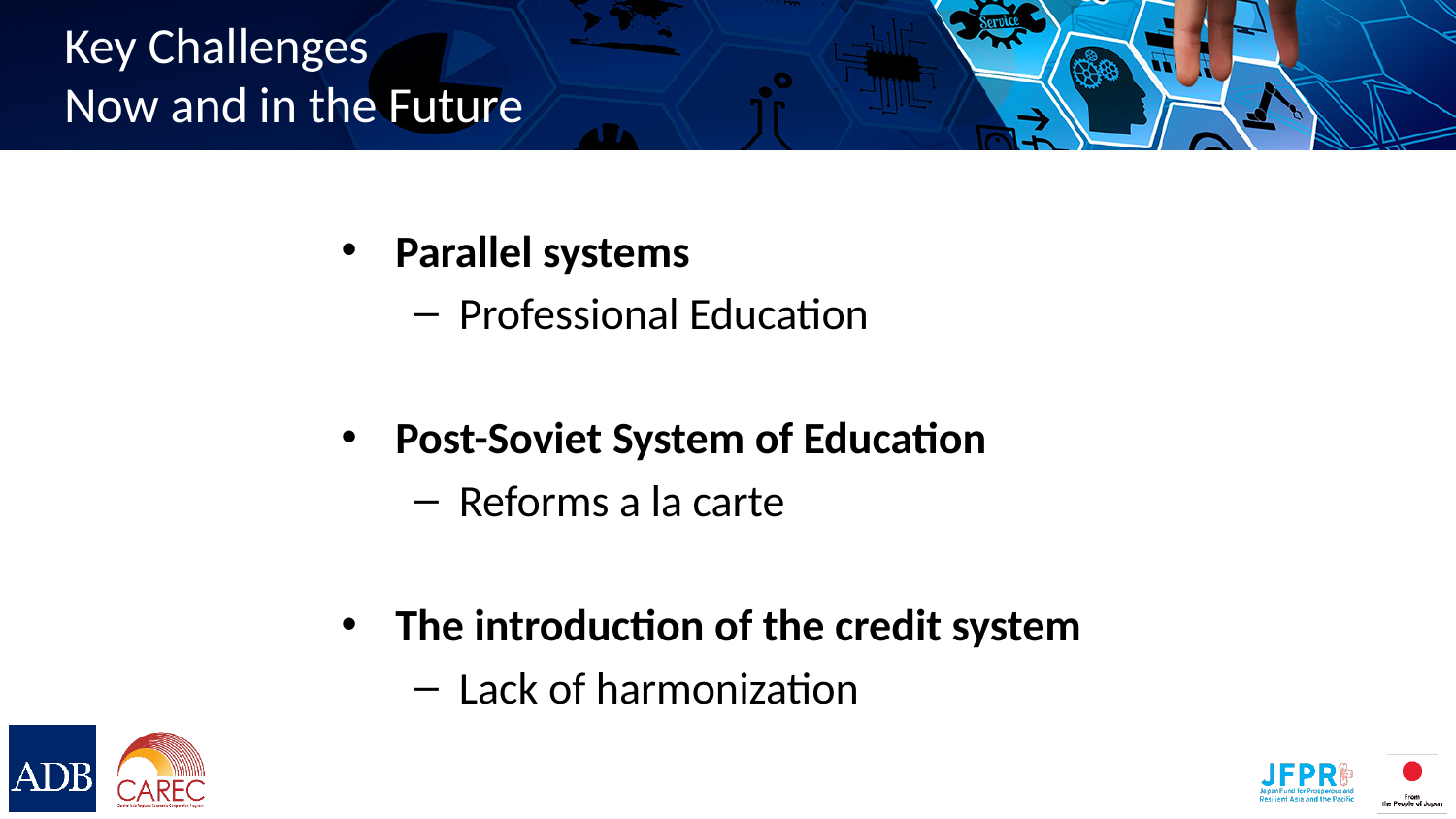

# Key Challenges Now and in the Future
Parallel systems
Professional Education ​

Post-Soviet System of Education​
Reforms a la carte​

​The introduction of the credit system​
Lack of harmonization